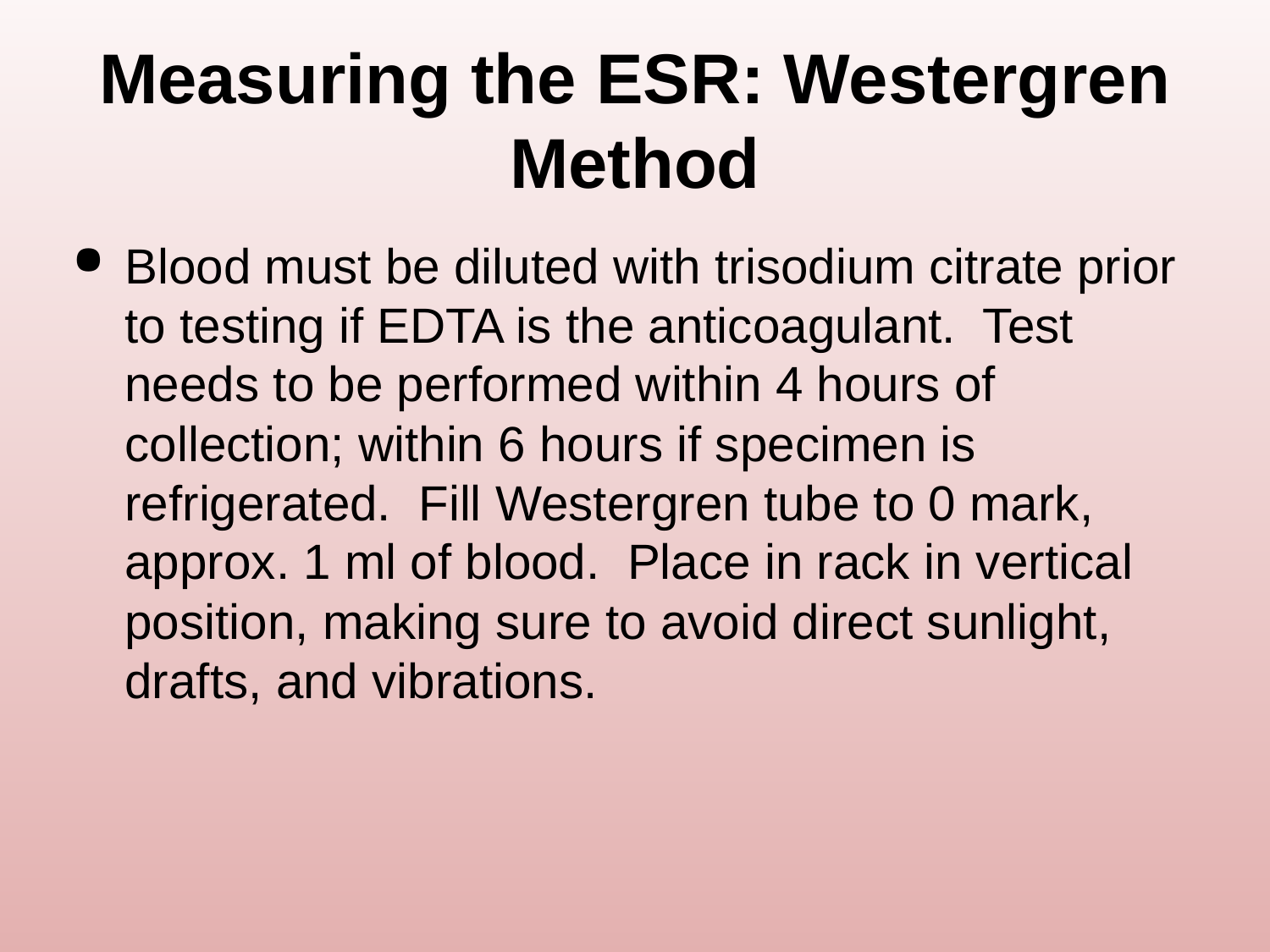

# Measuring the ESR: Westergren Method
Blood must be diluted with trisodium citrate prior to testing if EDTA is the anticoagulant.  Test needs to be performed within 4 hours of collection; within 6 hours if specimen is refrigerated.  Fill Westergren tube to 0 mark, approx. 1 ml of blood.  Place in rack in vertical position, making sure to avoid direct sunlight, drafts, and vibrations.